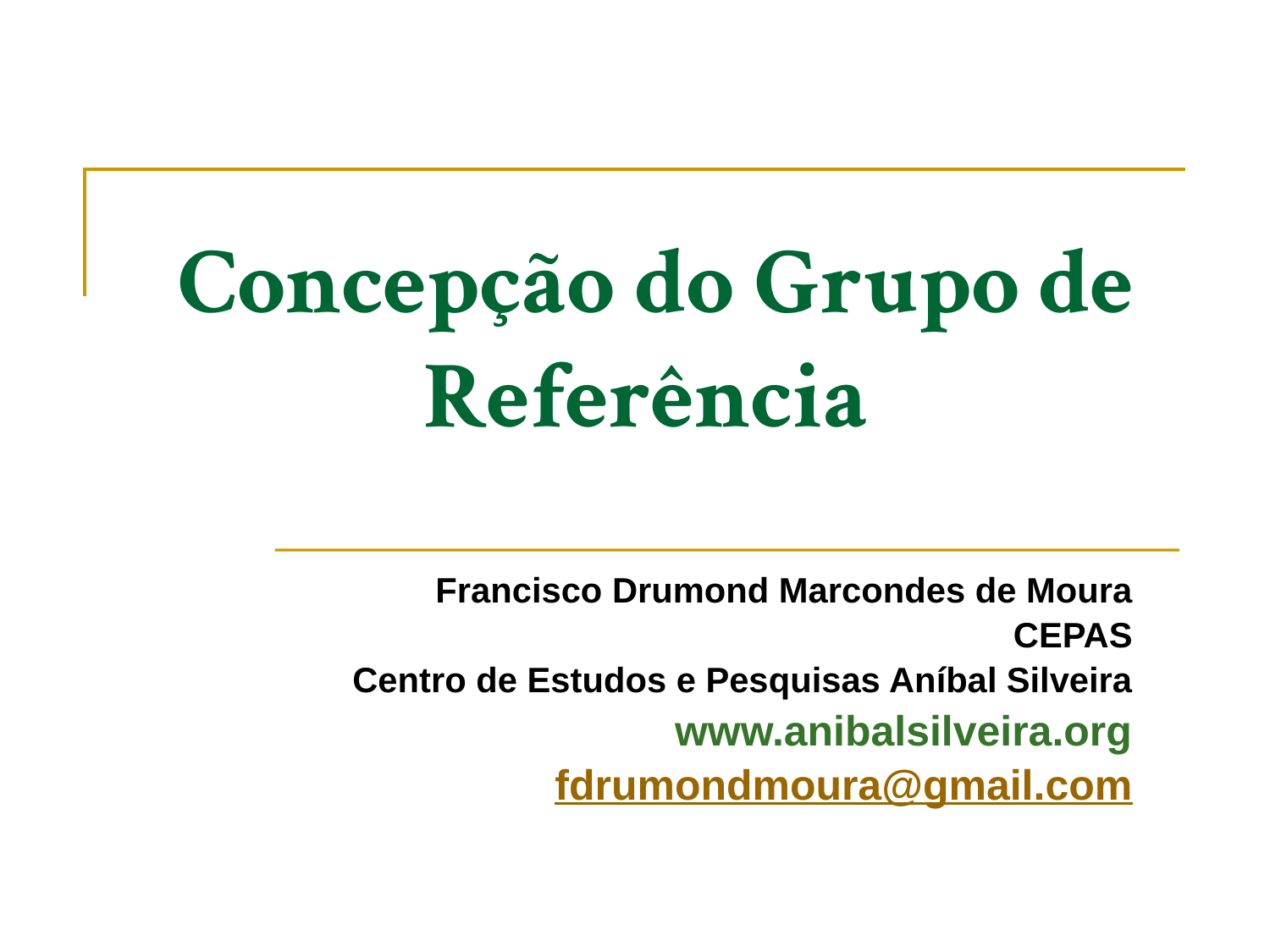

# Concepção do Grupo de Referência
Francisco Drumond Marcondes de Moura
CEPAS
Centro de Estudos e Pesquisas Aníbal Silveira
www.anibalsilveira.org
fdrumondmoura@gmail.com